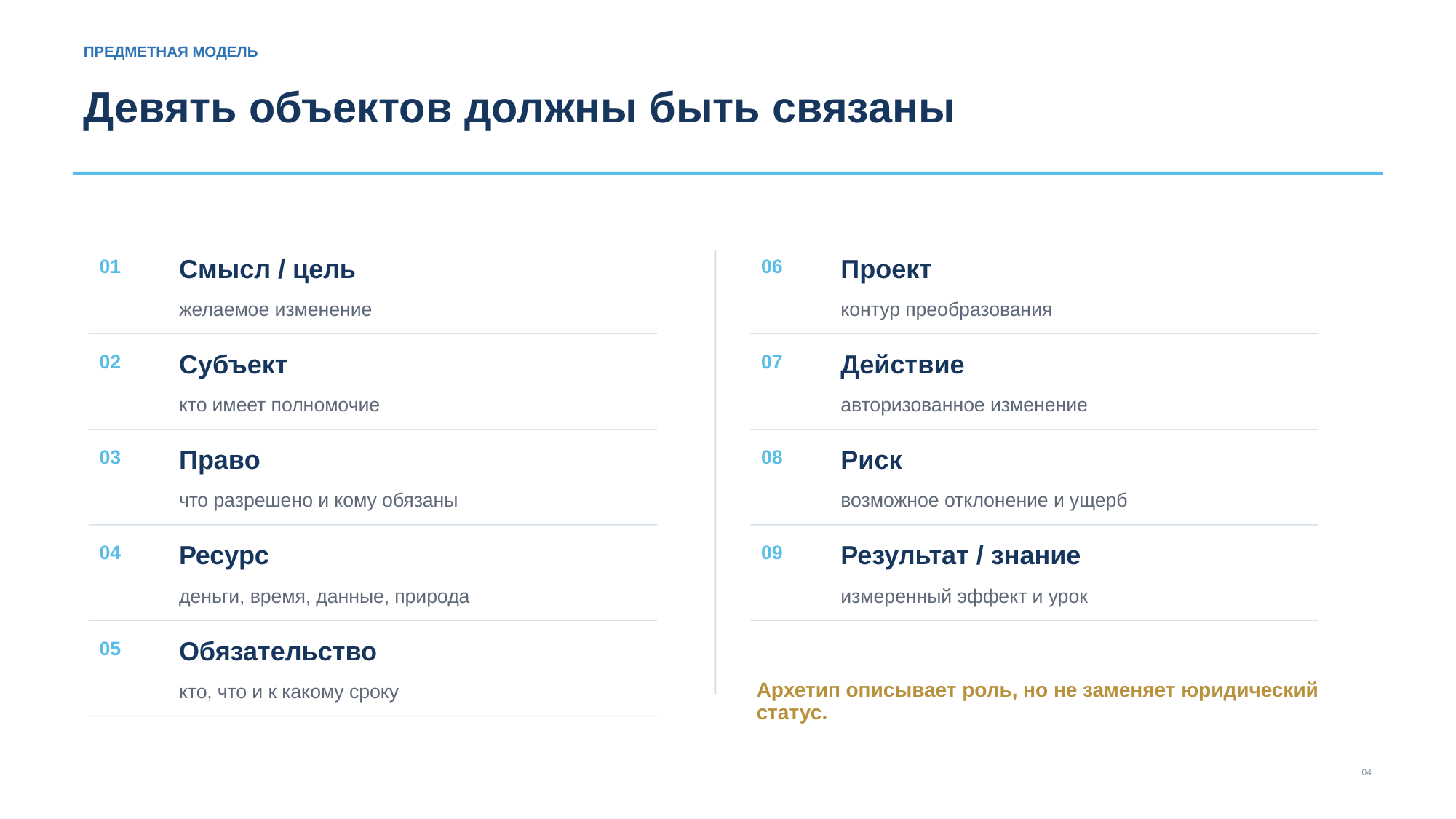

ПРЕДМЕТНАЯ МОДЕЛЬ
Девять объектов должны быть связаны

Смысл / цель
Проект
01

06
желаемое изменение
контур преобразования

Субъект
Действие
02
07
кто имеет полномочие
авторизованное изменение

Право
Риск
03
08
что разрешено и кому обязаны
возможное отклонение и ущерб

Ресурс
Результат / знание
04
09
деньги, время, данные, природа
измеренный эффект и урок

Обязательство
05
Архетип описывает роль, но не заменяет юридический статус.
кто, что и к какому сроку

04